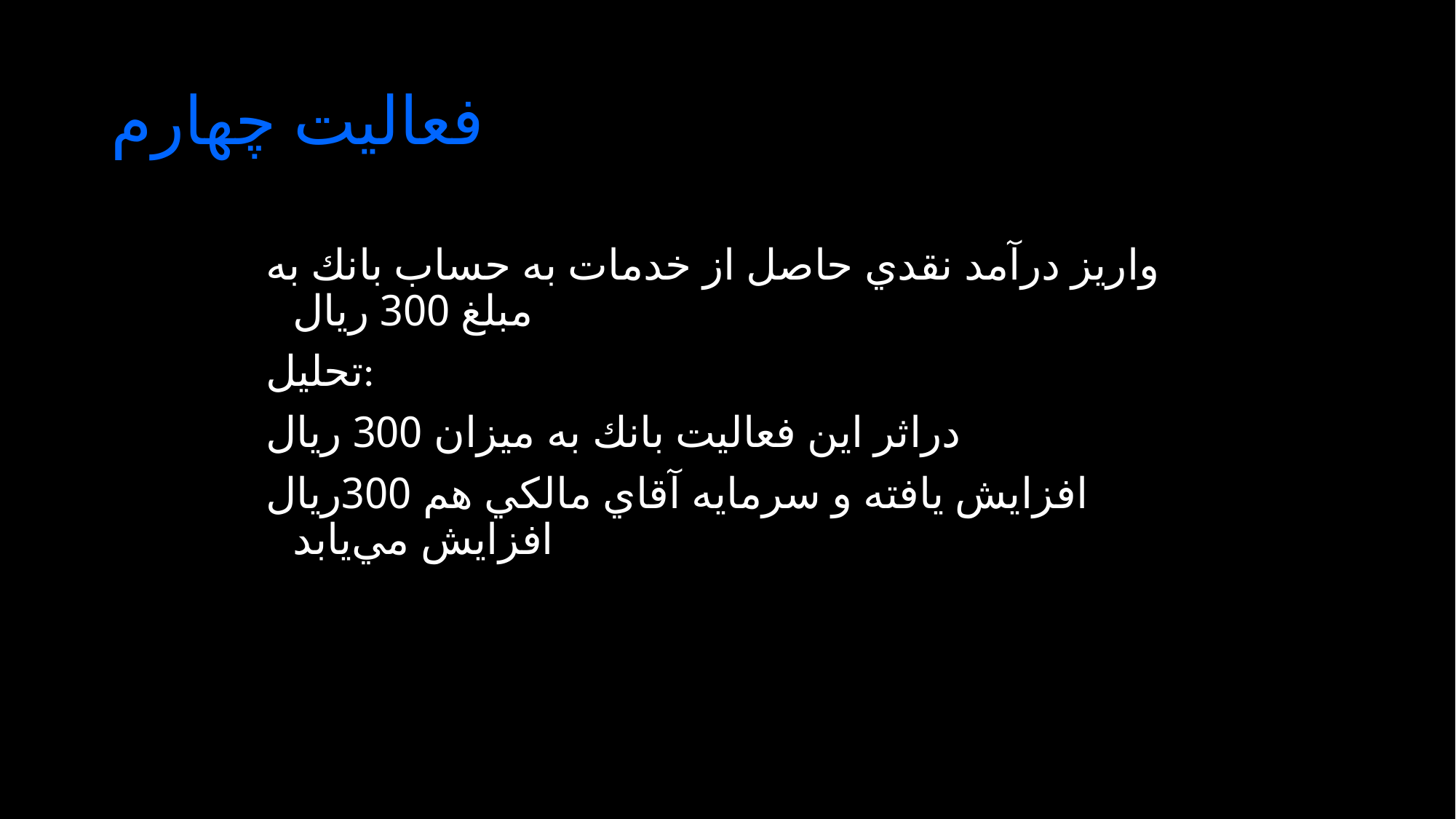

# فعاليت چهارم
واريز درآمد نقدي حاصل از خدمات به حساب بانك به مبلغ 300 ريال
تحليل:
دراثر اين فعاليت بانك به ميزان 300 ريال
افزايش يافته و سرمايه آقاي مالكي هم 300ريال افزايش مي‌يابد